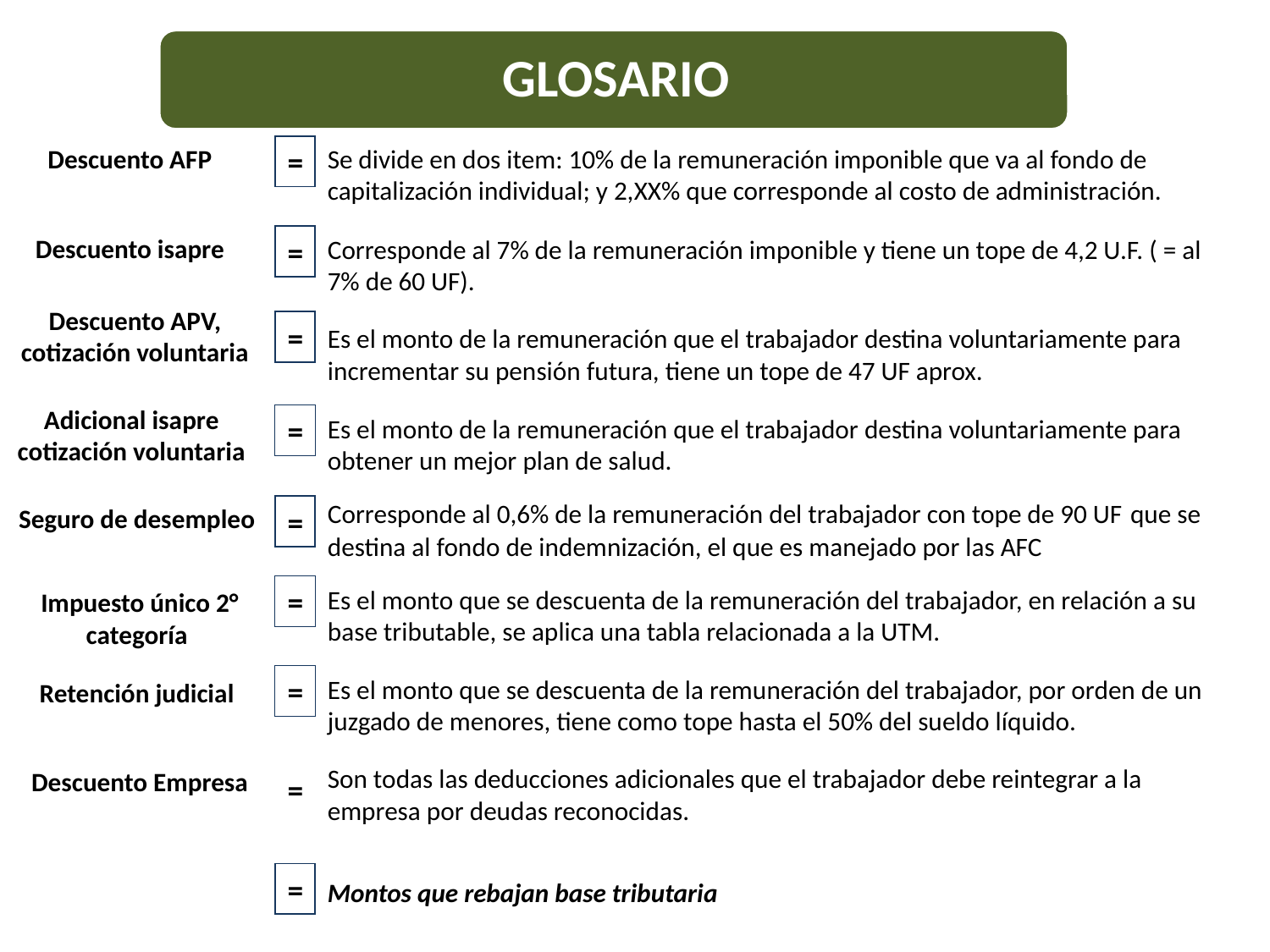

GLOSARIO
Descuento AFP
=
Se divide en dos item: 10% de la remuneración imponible que va al fondo de capitalización individual; y 2,XX% que corresponde al costo de administración.
Descuento isapre
=
Corresponde al 7% de la remuneración imponible y tiene un tope de 4,2 U.F. ( = al 7% de 60 UF).
Descuento APV, cotización voluntaria
=
Es el monto de la remuneración que el trabajador destina voluntariamente para incrementar su pensión futura, tiene un tope de 47 UF aprox.
Adicional isapre cotización voluntaria
=
Es el monto de la remuneración que el trabajador destina voluntariamente para obtener un mejor plan de salud.
Corresponde al 0,6% de la remuneración del trabajador con tope de 90 UF que se destina al fondo de indemnización, el que es manejado por las AFC
Seguro de desempleo
=
=
Es el monto que se descuenta de la remuneración del trabajador, en relación a su base tributable, se aplica una tabla relacionada a la UTM.
Impuesto único 2° categoría
=
Es el monto que se descuenta de la remuneración del trabajador, por orden de un juzgado de menores, tiene como tope hasta el 50% del sueldo líquido.
Retención judicial
Son todas las deducciones adicionales que el trabajador debe reintegrar a la empresa por deudas reconocidas.
Descuento Empresa
=
=
Montos que rebajan base tributaria